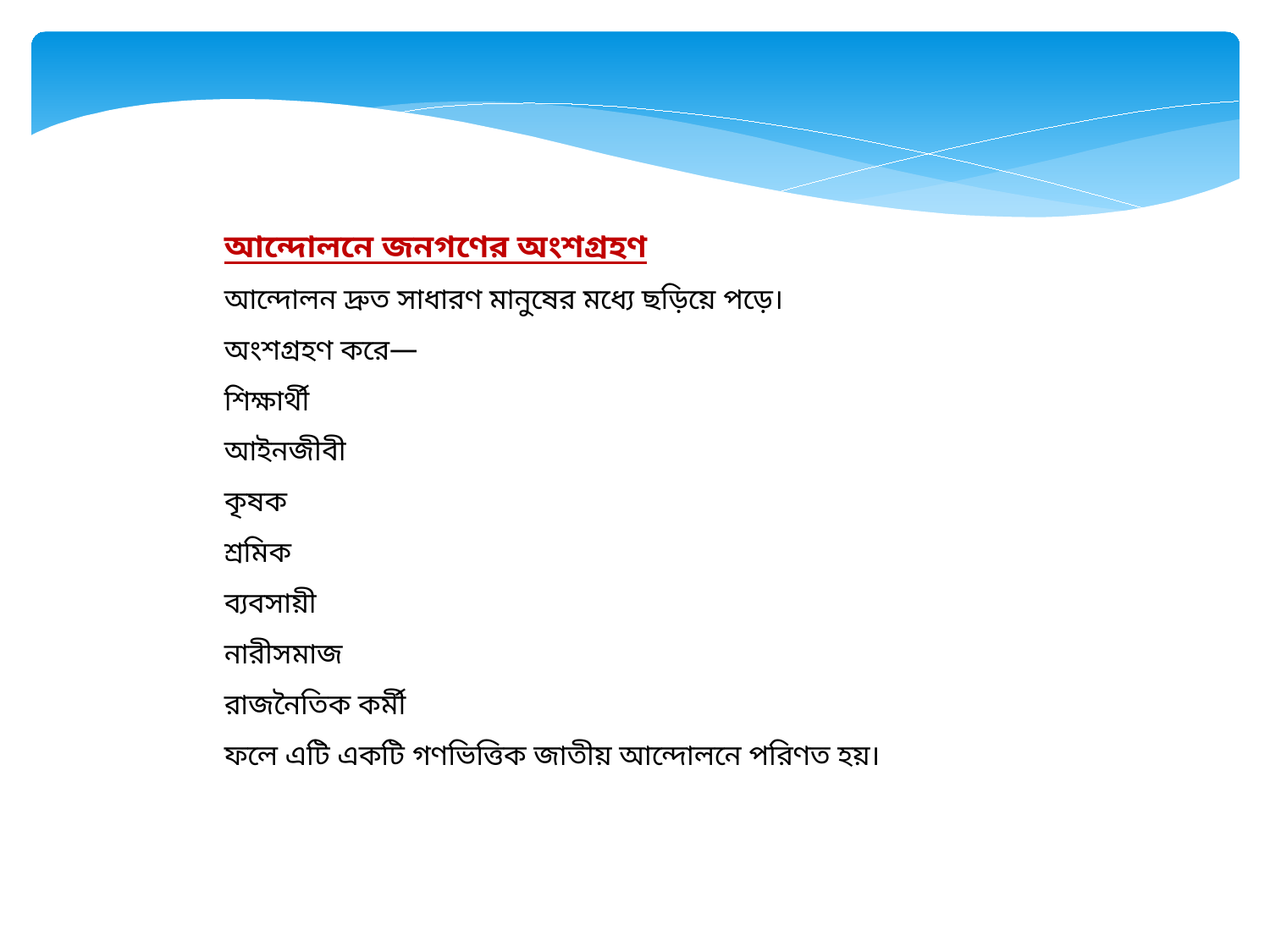

আন্দোলনে জনগণের অংশগ্রহণ
আন্দোলন দ্রুত সাধারণ মানুষের মধ্যে ছড়িয়ে পড়ে।
অংশগ্রহণ করে—
শিক্ষার্থী
আইনজীবী
কৃষক
শ্রমিক
ব্যবসায়ী
নারীসমাজ
রাজনৈতিক কর্মী
ফলে এটি একটি গণভিত্তিক জাতীয় আন্দোলনে পরিণত হয়।